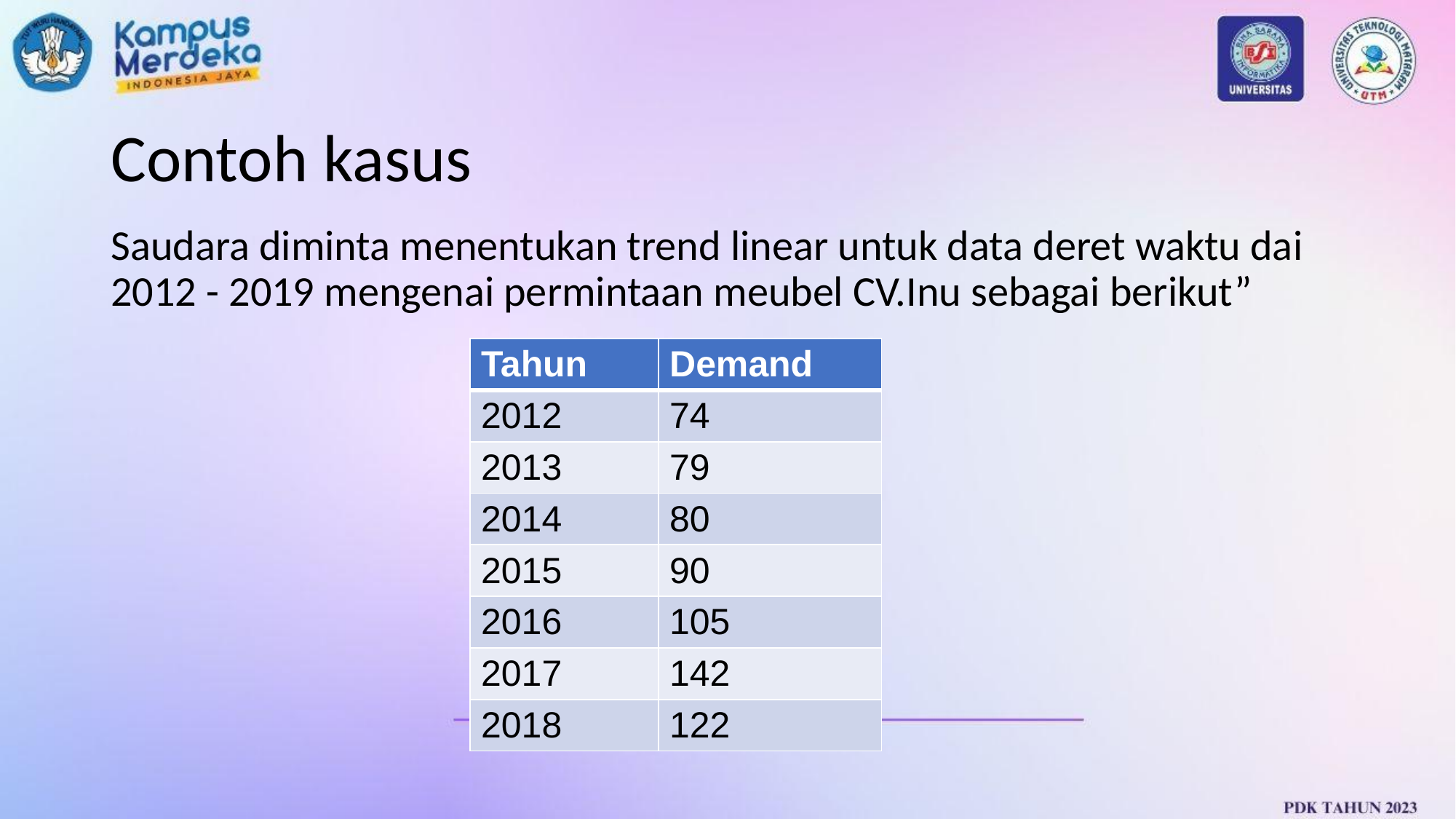

# Contoh kasus
Saudara diminta menentukan trend linear untuk data deret waktu dai 2012 - 2019 mengenai permintaan meubel CV.Inu sebagai berikut”

| Tahun | Demand |
| --- | --- |
| 2012 | 74 |
| 2013 | 79 |
| 2014 | 80 |
| 2015 | 90 |
| 2016 | 105 |
| 2017 | 142 |
| 2018 | 122 |